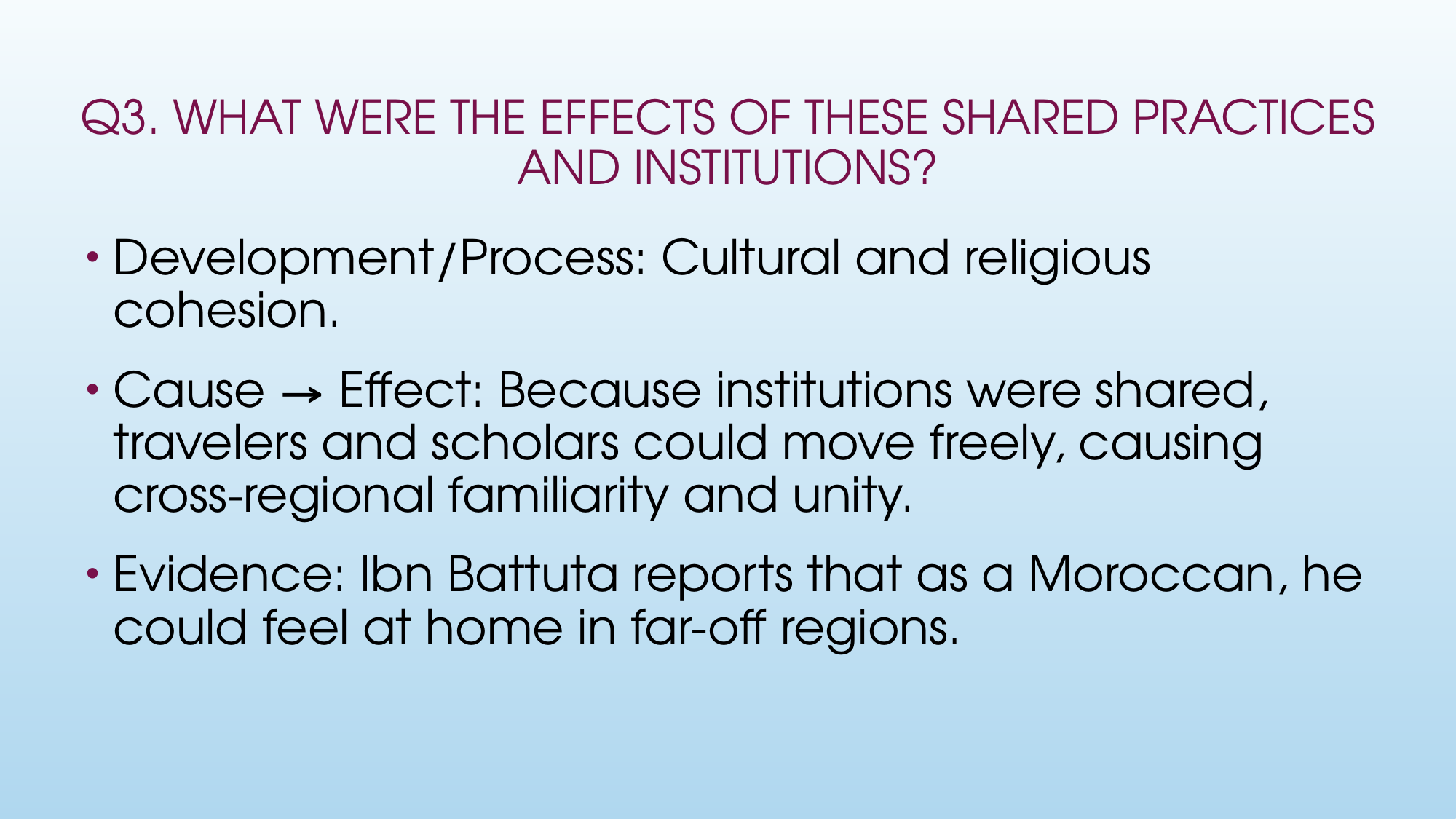

# Q3. What were the effects of these shared practices and institutions?
Development/Process: Cultural and religious cohesion.
Cause → Effect: Because institutions were shared, travelers and scholars could move freely, causing cross-regional familiarity and unity.
Evidence: Ibn Battuta reports that as a Moroccan, he could feel at home in far-off regions.